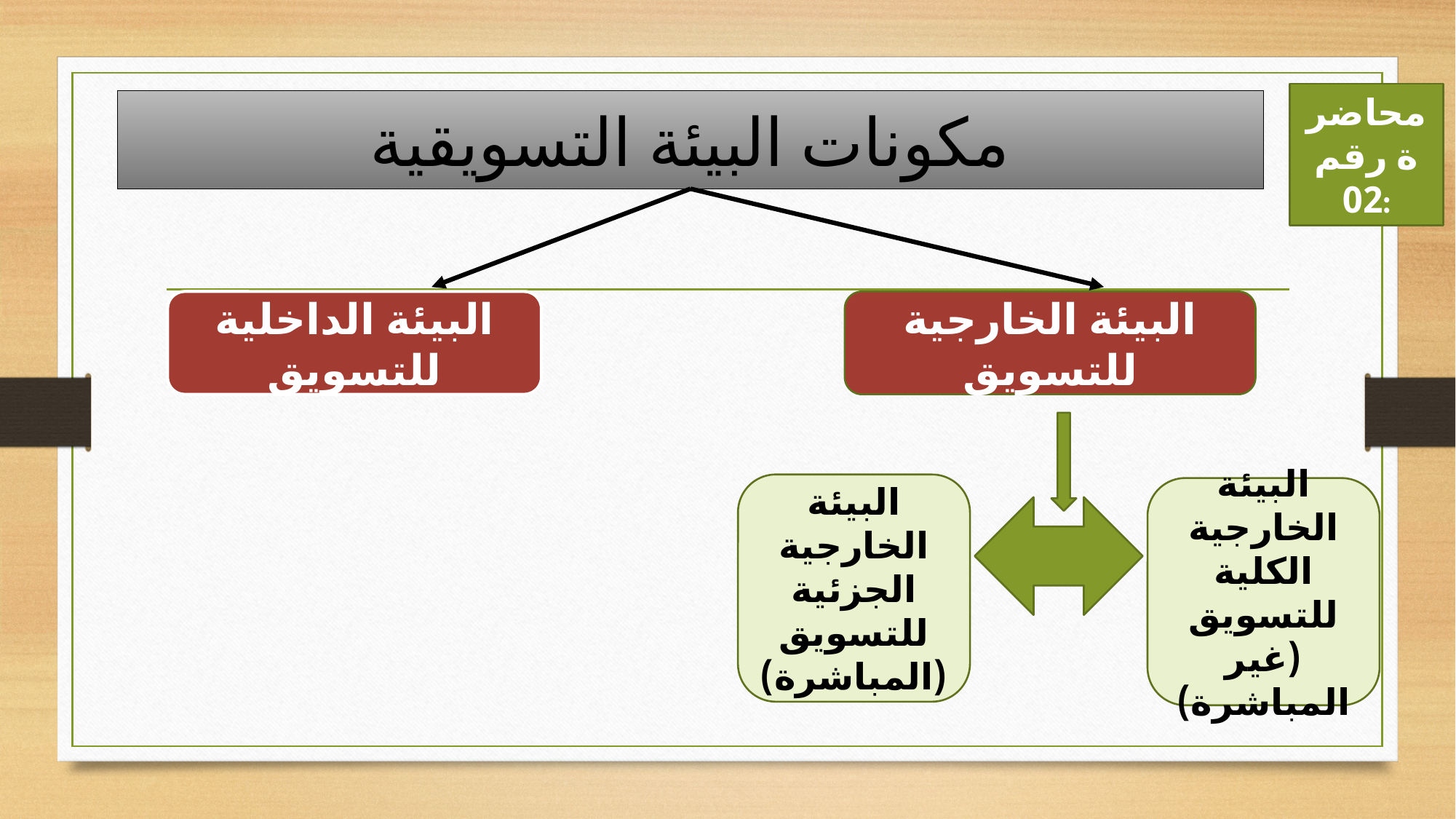

محاضرة رقم 02:
# مكونات البيئة التسويقية

البيئة الداخلية للتسويق

البيئة الخارجية للتسويق

البيئة الخارجية الجزئية للتسويق (المباشرة)
البيئة الخارجية الكلية للتسويق (غير المباشرة)